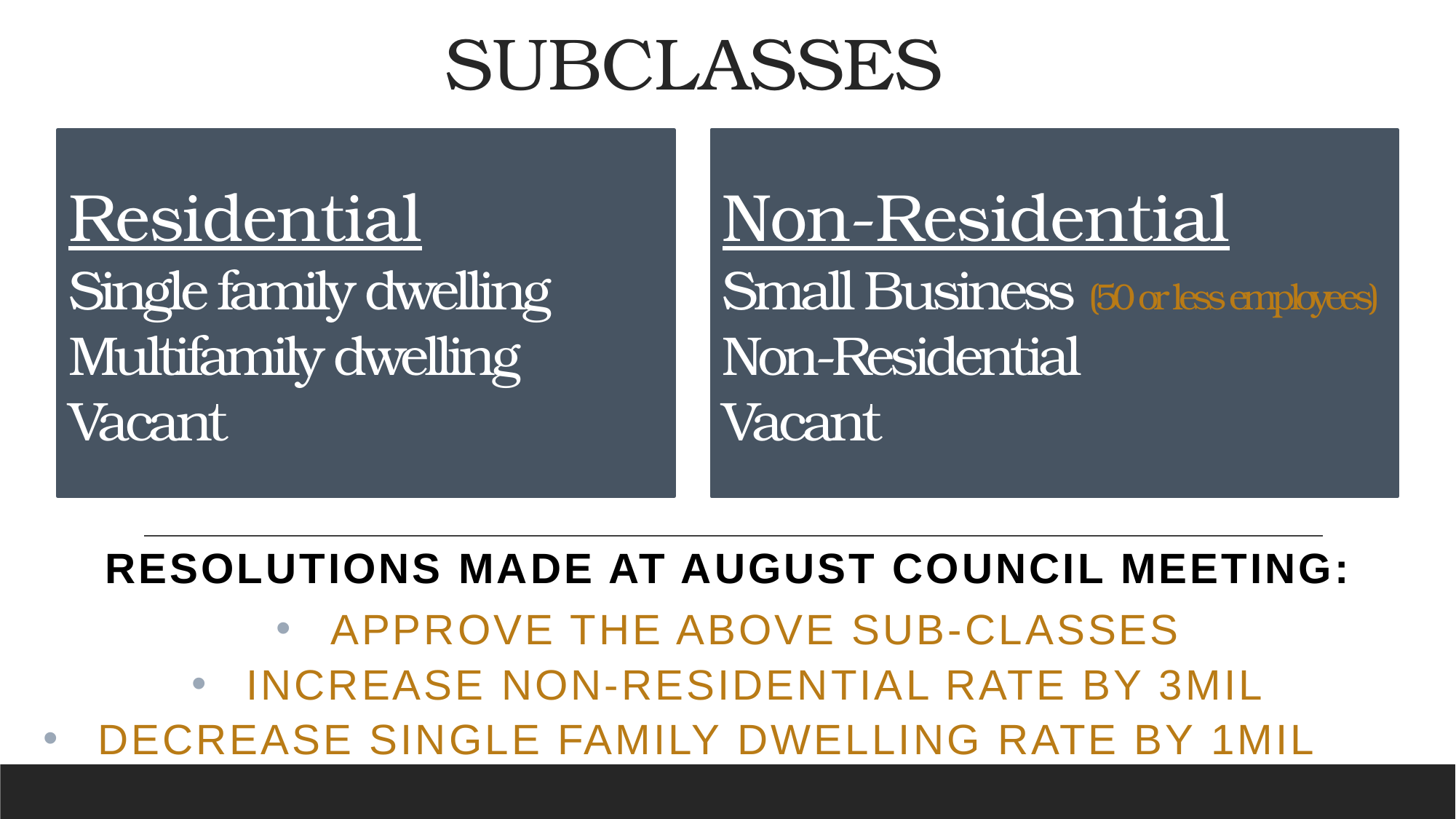

SUBCLASSES
Non-Residential
Small Business (50 or less employees)
Non-Residential
Vacant
# Residential Single family dwelling Multifamily dwelling Vacant
RESOLUTIONS MADE AT AUGUST COUNCIL MEETING:
APPROVE THE ABOVE SUB-CLASSES
Increase non-residential rate by 3mil
decrease single family dwelling rate by 1mil